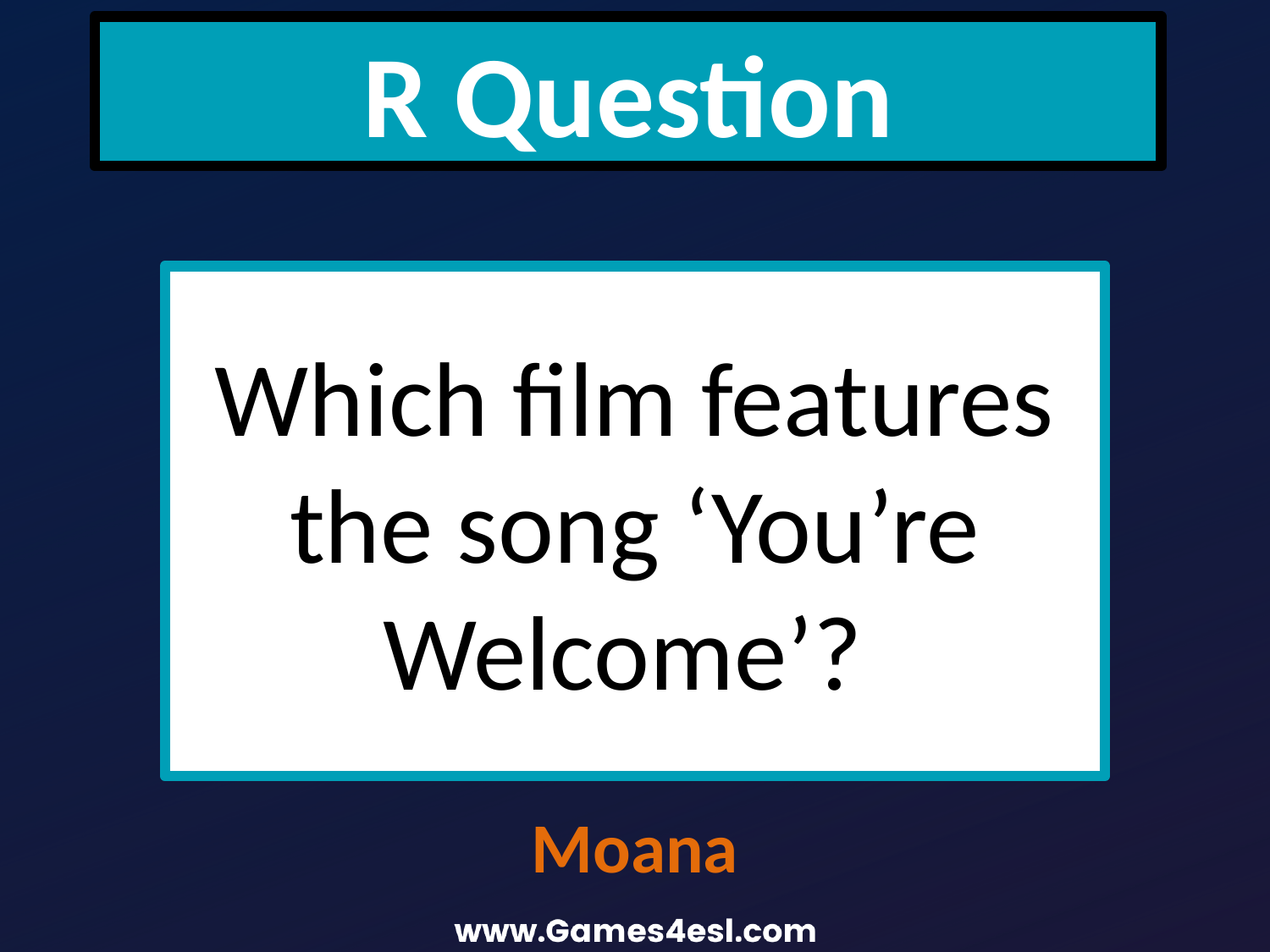

R Question
Which film features the song ‘You’re Welcome’?
Moana